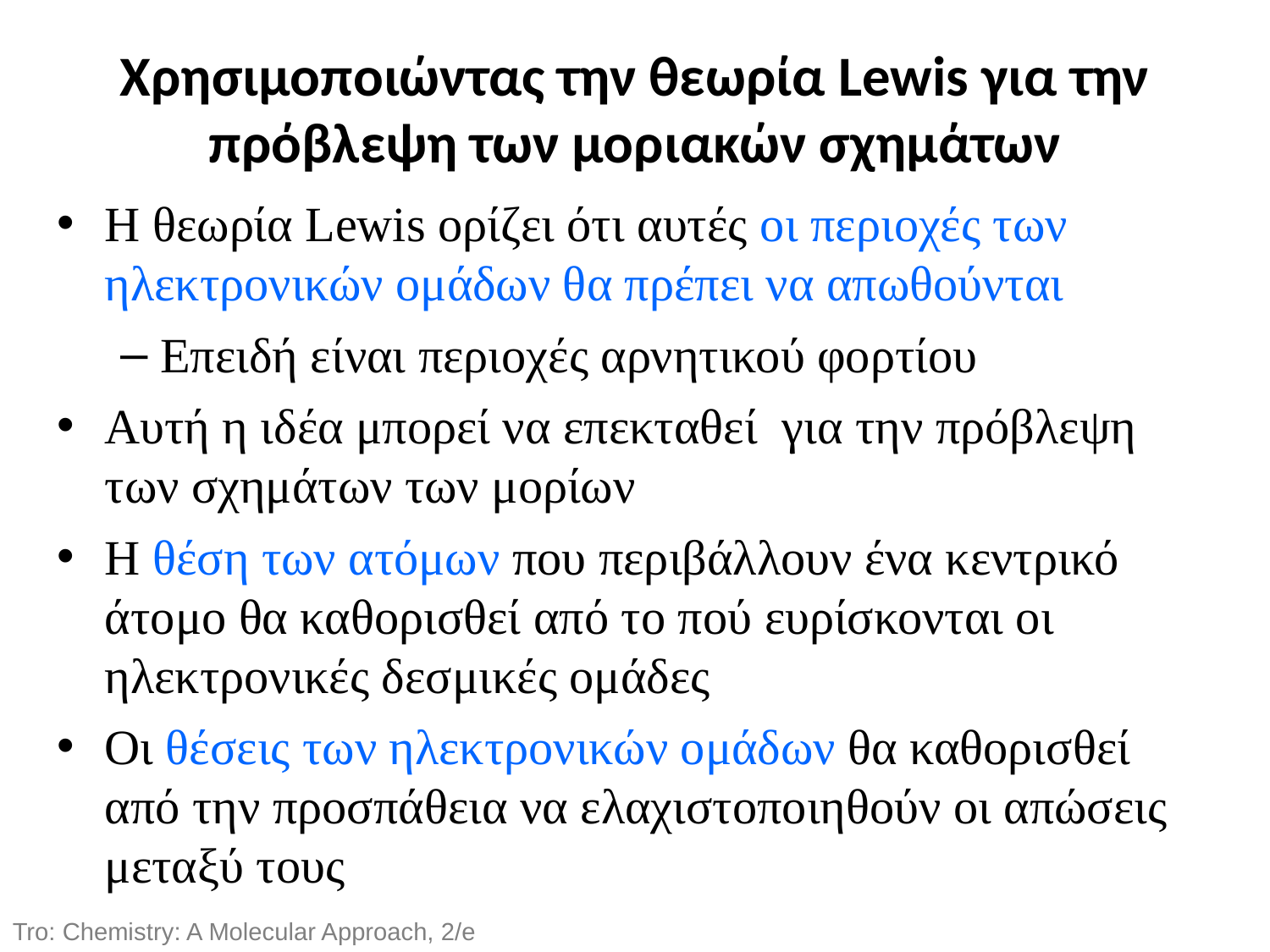

Χρησιμοποιώντας την θεωρία Lewis για την πρόβλεψη των μοριακών σχημάτων
Η θεωρία Lewis ορίζει ότι αυτές οι περιοχές των ηλεκτρονικών ομάδων θα πρέπει να απωθούνται
Επειδή είναι περιοχές αρνητικού φορτίου
Αυτή η ιδέα μπορεί να επεκταθεί  για την πρόβλεψη των σχημάτων των μορίων
Η θέση των ατόμων που περιβάλλουν ένα κεντρικό άτομο θα καθορισθεί από το πού ευρίσκονται οι ηλεκτρονικές δεσμικές ομάδες
Οι θέσεις των ηλεκτρονικών ομάδων θα καθορισθεί  από την προσπάθεια να ελαχιστοποιηθούν οι απώσεις μεταξύ τους
Tro: Chemistry: A Molecular Approach, 2/e